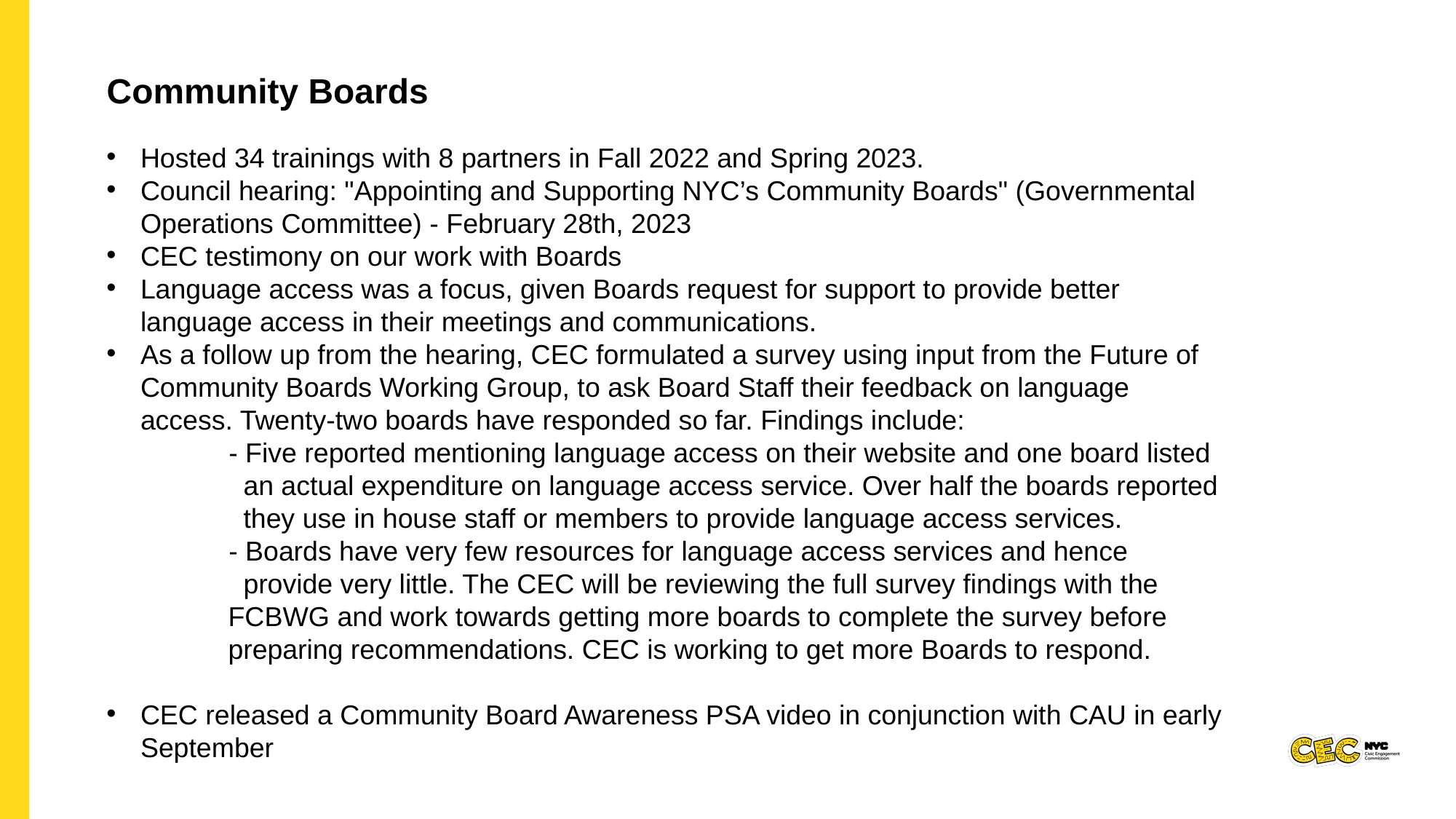

Community Boards
Hosted 34 trainings with 8 partners in Fall 2022 and Spring 2023.
Council hearing: "Appointing and Supporting NYC’s Community Boards" (Governmental Operations Committee) - February 28th, 2023
CEC testimony on our work with Boards
Language access was a focus, given Boards request for support to provide better language access in their meetings and communications.
As a follow up from the hearing, CEC formulated a survey using input from the Future of Community Boards Working Group, to ask Board Staff their feedback on language access. Twenty-two boards have responded so far. Findings include:
                - Five reported mentioning language access on their website and one board listed                    an actual expenditure on language access service. Over half the boards reported                    they use in house staff or members to provide language access services.
                - Boards have very few resources for language access services and hence                                provide very little. The CEC will be reviewing the full survey findings with the                          FCBWG and work towards getting more boards to complete the survey before                        preparing recommendations. CEC is working to get more Boards to respond.
CEC released a Community Board Awareness PSA video in conjunction with CAU in early September